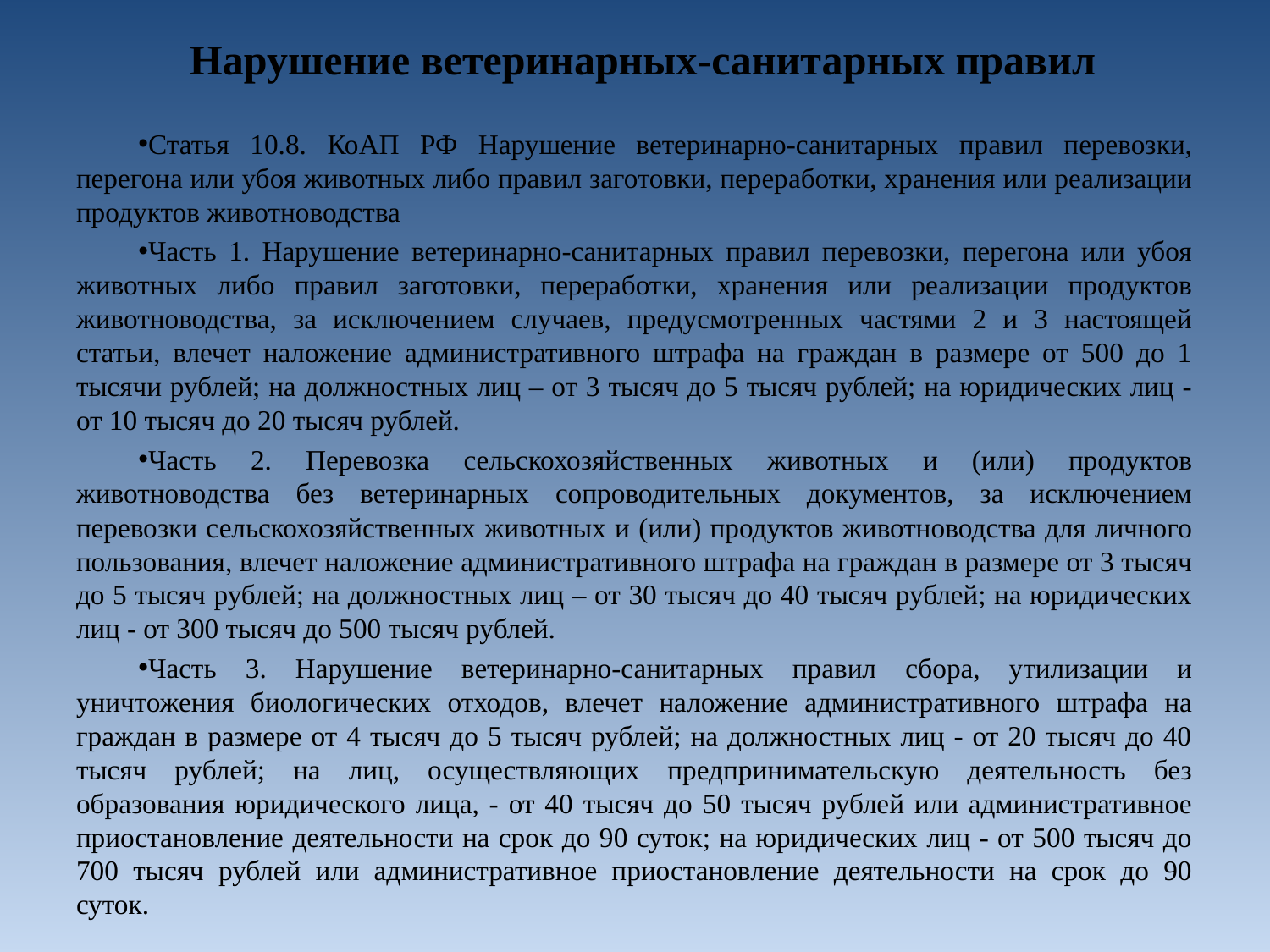

Нарушение ветеринарных-санитарных правил
Статья 10.8. КоАП РФ Нарушение ветеринарно-санитарных правил перевозки, перегона или убоя животных либо правил заготовки, переработки, хранения или реализации продуктов животноводства
Часть 1. Нарушение ветеринарно-санитарных правил перевозки, перегона или убоя животных либо правил заготовки, переработки, хранения или реализации продуктов животноводства, за исключением случаев, предусмотренных частями 2 и 3 настоящей статьи, влечет наложение административного штрафа на граждан в размере от 500 до 1 тысячи рублей; на должностных лиц – от 3 тысяч до 5 тысяч рублей; на юридических лиц - от 10 тысяч до 20 тысяч рублей.
Часть 2. Перевозка сельскохозяйственных животных и (или) продуктов животноводства без ветеринарных сопроводительных документов, за исключением перевозки сельскохозяйственных животных и (или) продуктов животноводства для личного пользования, влечет наложение административного штрафа на граждан в размере от 3 тысяч до 5 тысяч рублей; на должностных лиц – от 30 тысяч до 40 тысяч рублей; на юридических лиц - от 300 тысяч до 500 тысяч рублей.
Часть 3. Нарушение ветеринарно-санитарных правил сбора, утилизации и уничтожения биологических отходов, влечет наложение административного штрафа на граждан в размере от 4 тысяч до 5 тысяч рублей; на должностных лиц - от 20 тысяч до 40 тысяч рублей; на лиц, осуществляющих предпринимательскую деятельность без образования юридического лица, - от 40 тысяч до 50 тысяч рублей или административное приостановление деятельности на срок до 90 суток; на юридических лиц - от 500 тысяч до 700 тысяч рублей или административное приостановление деятельности на срок до 90 суток.